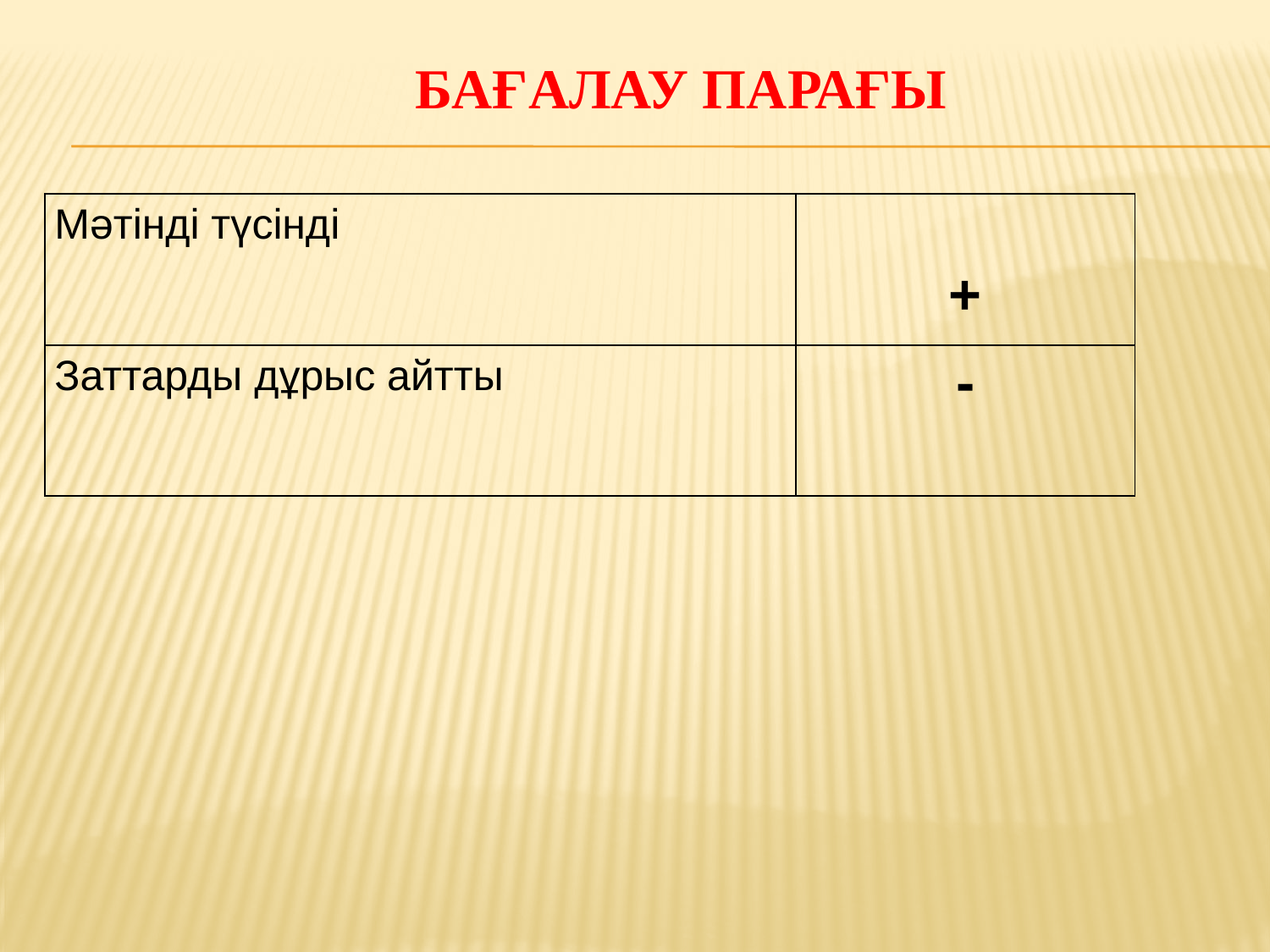

БАҒАЛАУ ПАРАҒЫ

| Мәтінді түсінді | + |
| --- | --- |
| Заттарды дұрыс айтты | - |